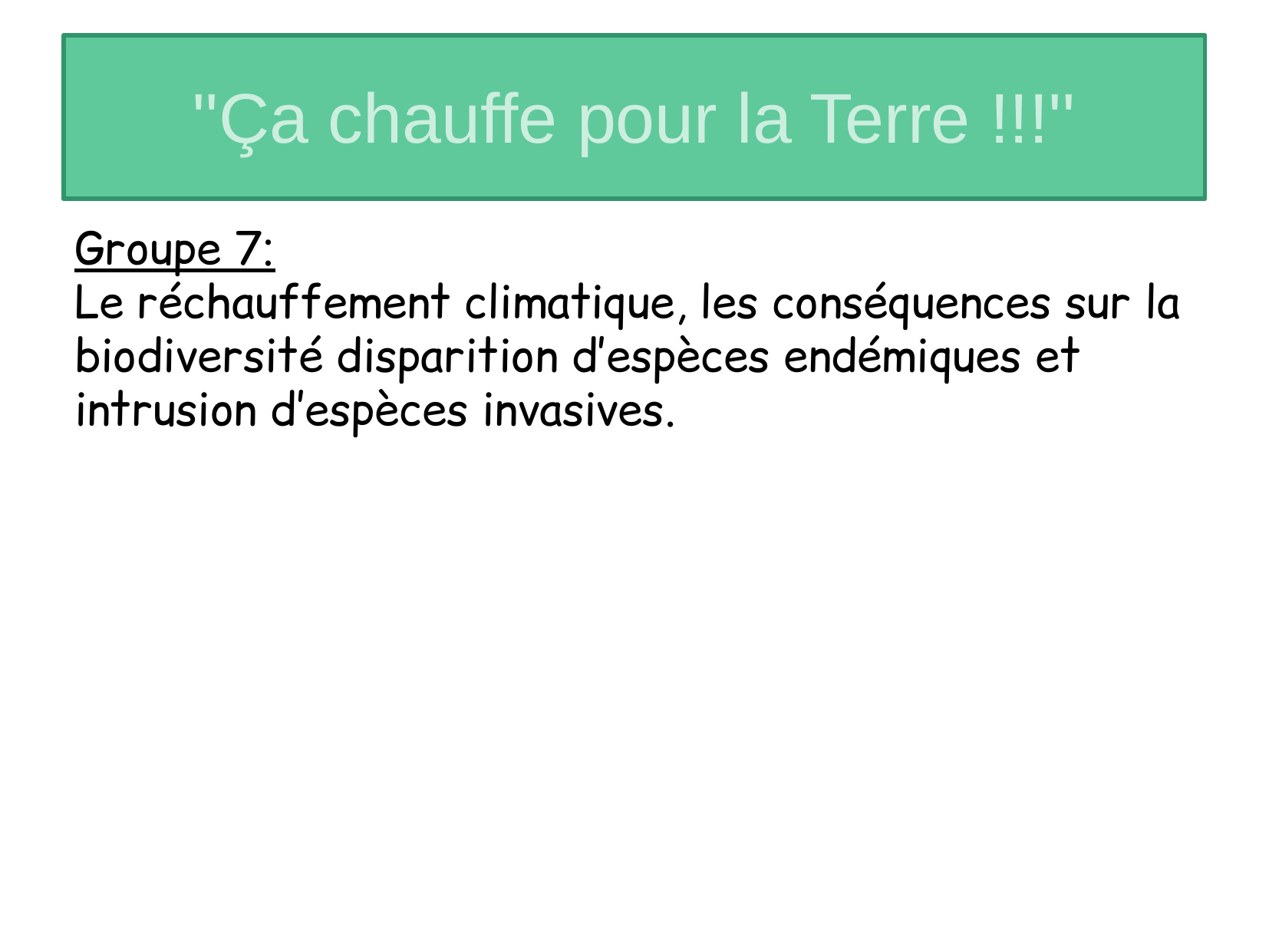

# ''Ça chauffe pour la Terre !!!''
Groupe 7:
Le réchauffement climatique, les conséquences sur la biodiversité disparition d’espèces endémiques et intrusion d’espèces invasives.